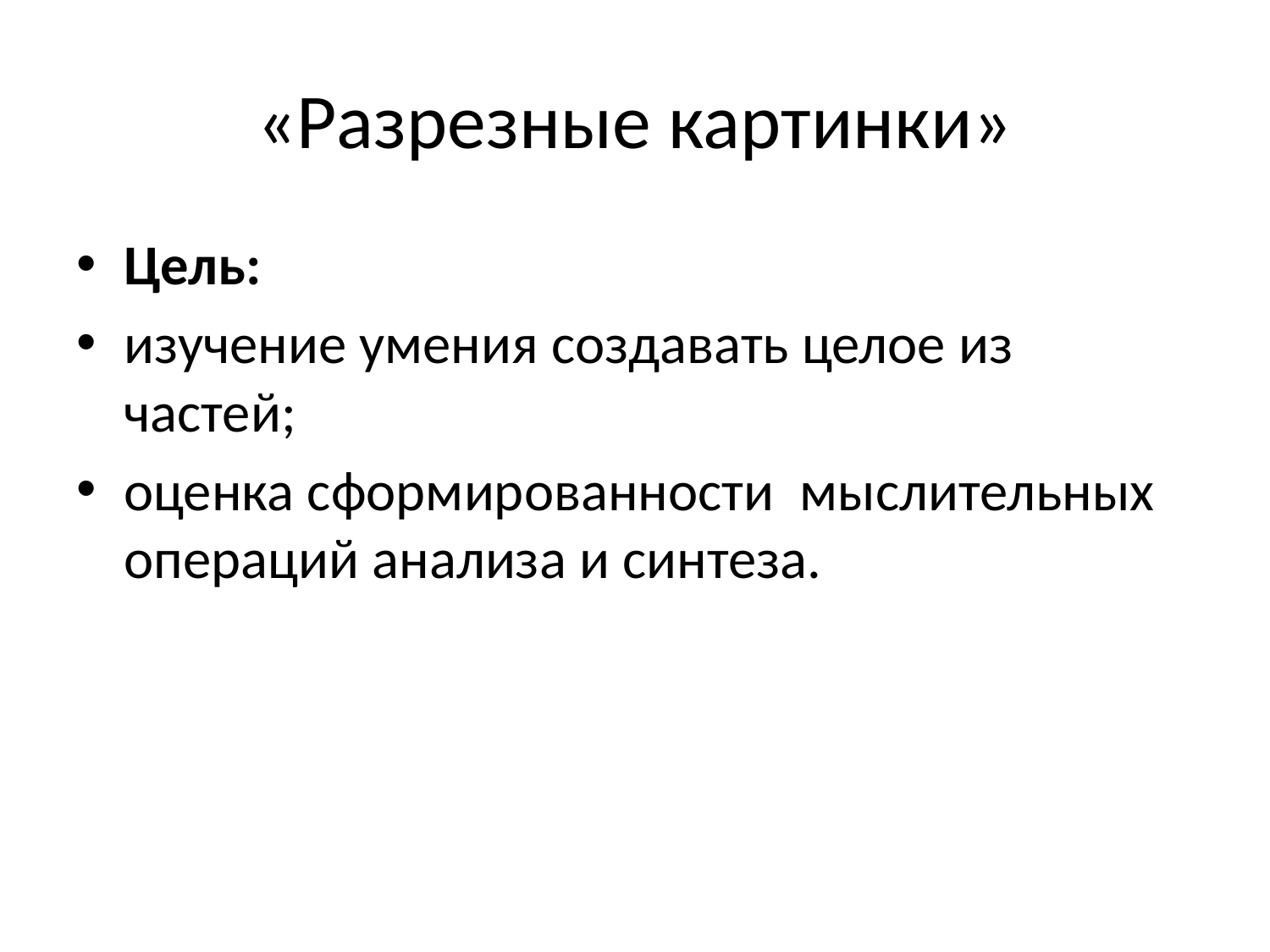

# «Разрезные картинки»
Цель:
изучение умения создавать целое из частей;
оценка сформированности  мыслительных операций анализа и синтеза.